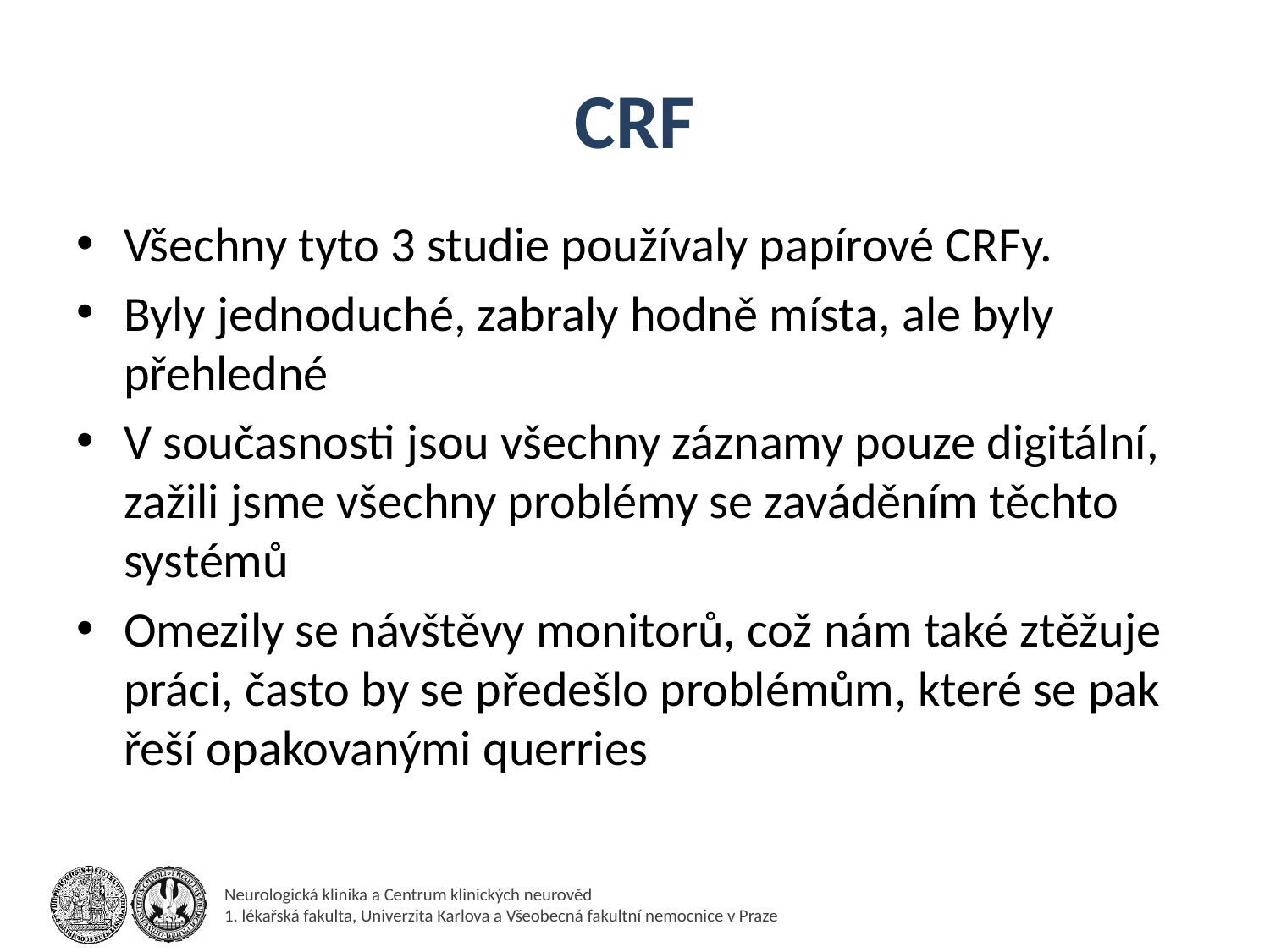

# CRF
Všechny tyto 3 studie používaly papírové CRFy.
Byly jednoduché, zabraly hodně místa, ale byly přehledné
V současnosti jsou všechny záznamy pouze digitální, zažili jsme všechny problémy se zaváděním těchto systémů
Omezily se návštěvy monitorů, což nám také ztěžuje práci, často by se předešlo problémům, které se pak řeší opakovanými querries